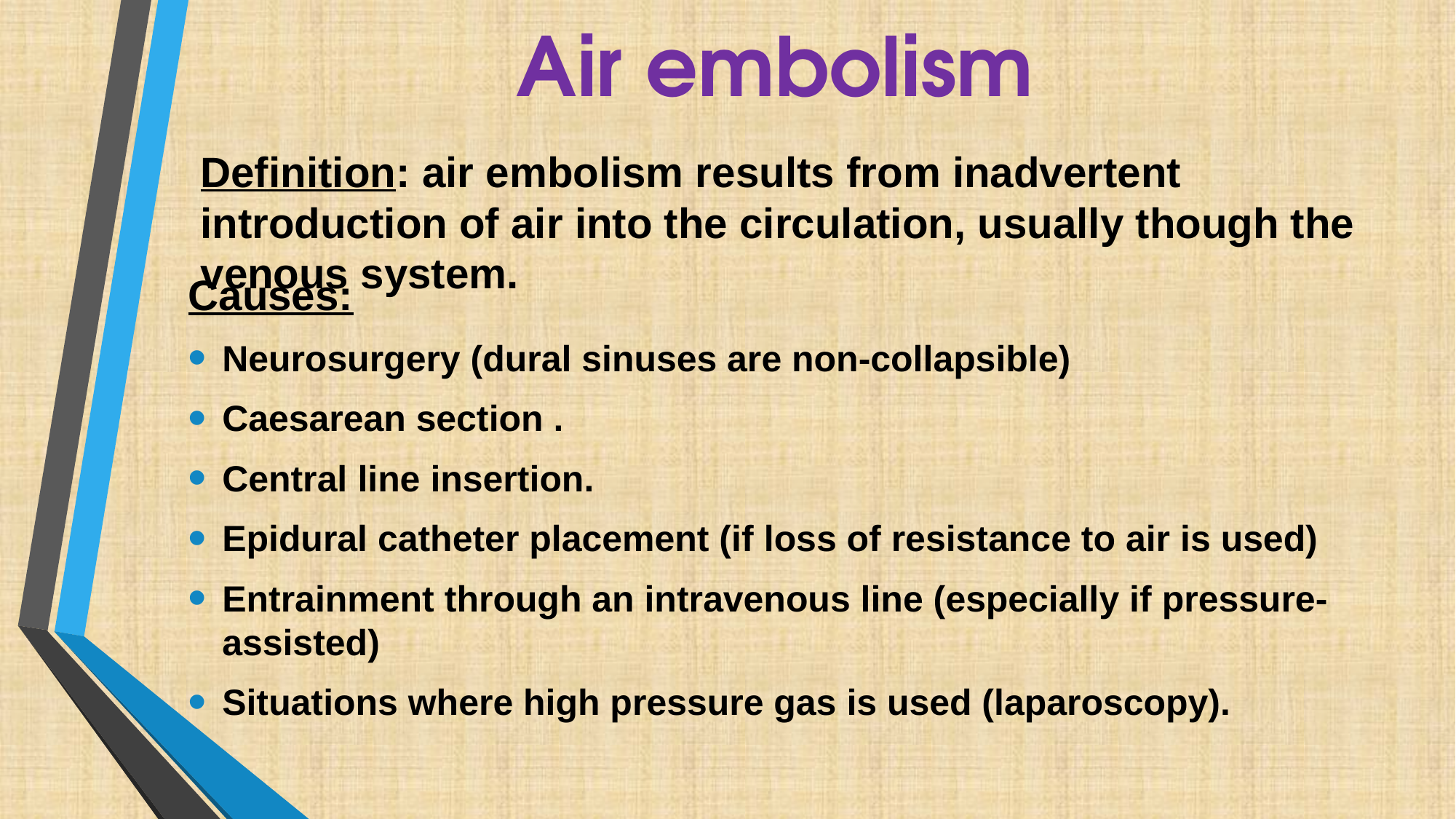

# Air embolism
Definition: air embolism results from inadvertent introduction of air into the circulation, usually though the venous system.
Causes:
Neurosurgery (dural sinuses are non-collapsible)
Caesarean section .
Central line insertion.
Epidural catheter placement (if loss of resistance to air is used)
Entrainment through an intravenous line (especially if pressure-assisted)
Situations where high pressure gas is used (laparoscopy).